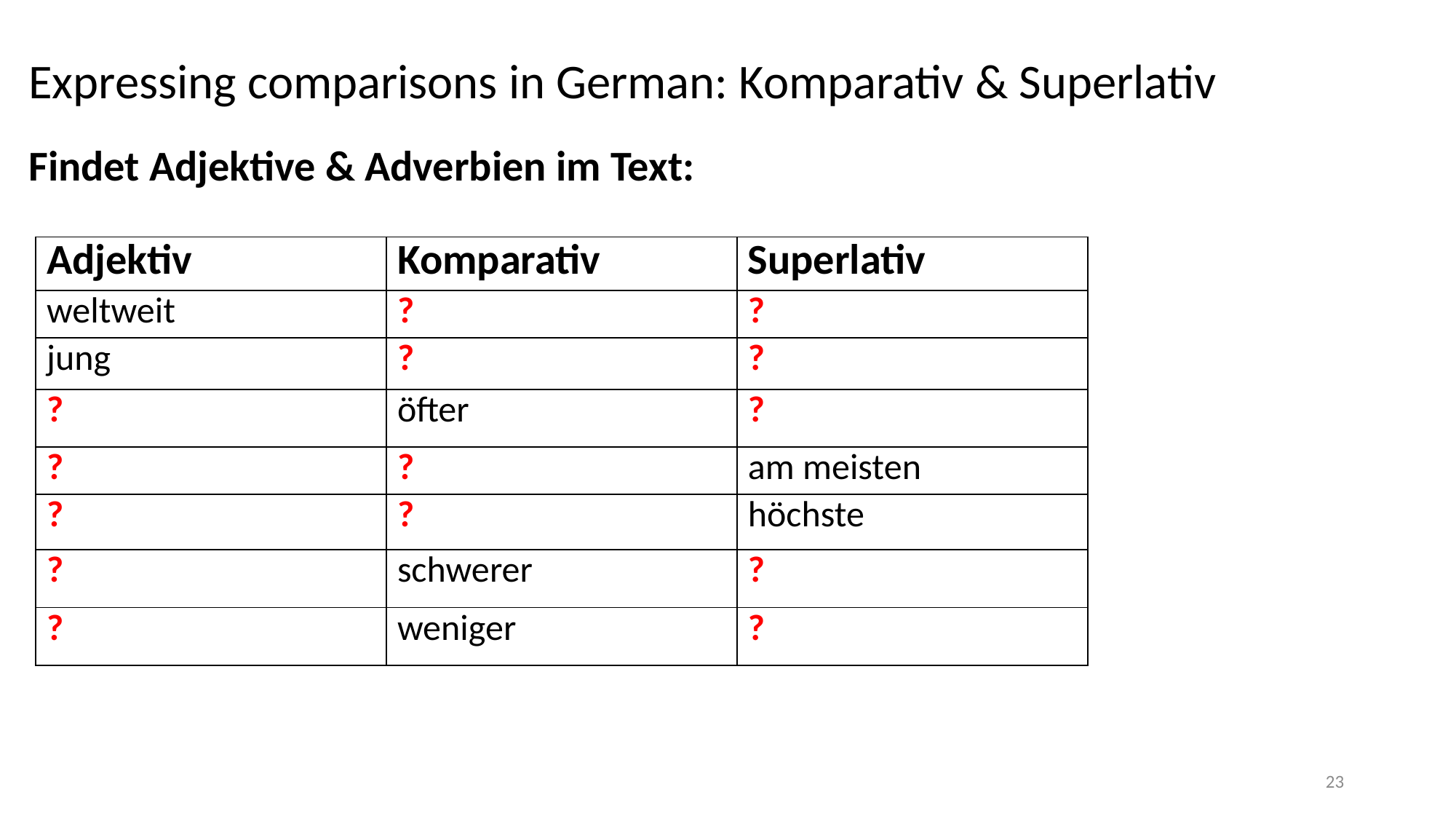

# Expressing comparisons in German: Komparativ & Superlativ
Findet Adjektive & Adverbien im Text:

| Adjektiv | Komparativ | Superlativ |
| --- | --- | --- |
| weltweit | ? | ? |
| jung | ? | ? |
| ? | öfter | ? |
| ? | ? | am meisten |
| ? | ? | höchste |
| ? | schwerer | ? |
| ? | weniger | ? |
23